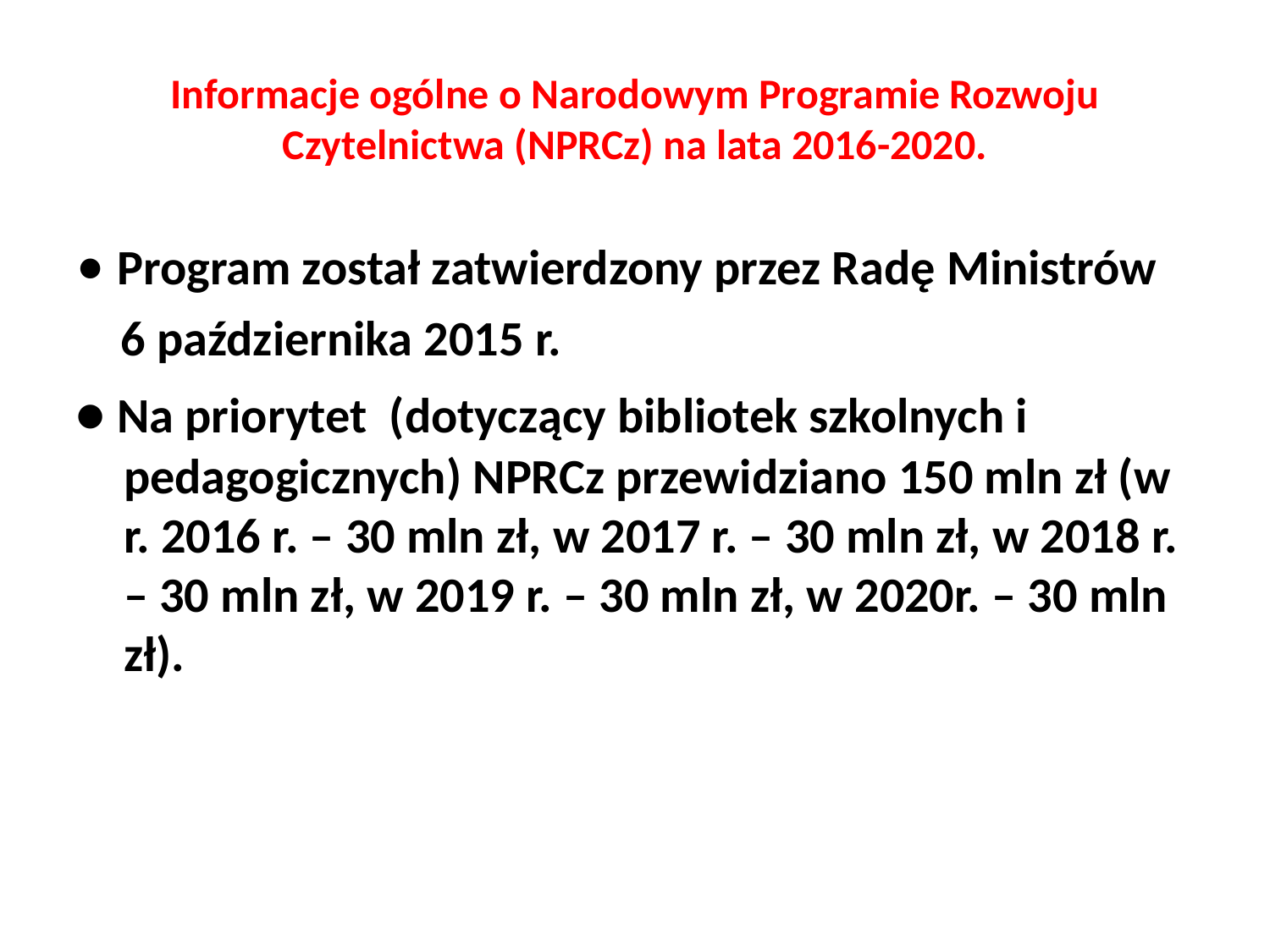

# Informacje ogólne o Narodowym Programie Rozwoju Czytelnictwa (NPRCz) na lata 2016-2020.
• Program został zatwierdzony przez Radę Ministrów
    6 października 2015 r.
• Na priorytet  (dotyczący bibliotek szkolnych i pedagogicznych) NPRCz przewidziano 150 mln zł (w r. 2016 r. – 30 mln zł, w 2017 r. – 30 mln zł, w 2018 r. – 30 mln zł, w 2019 r. – 30 mln zł, w 2020r. – 30 mln zł).